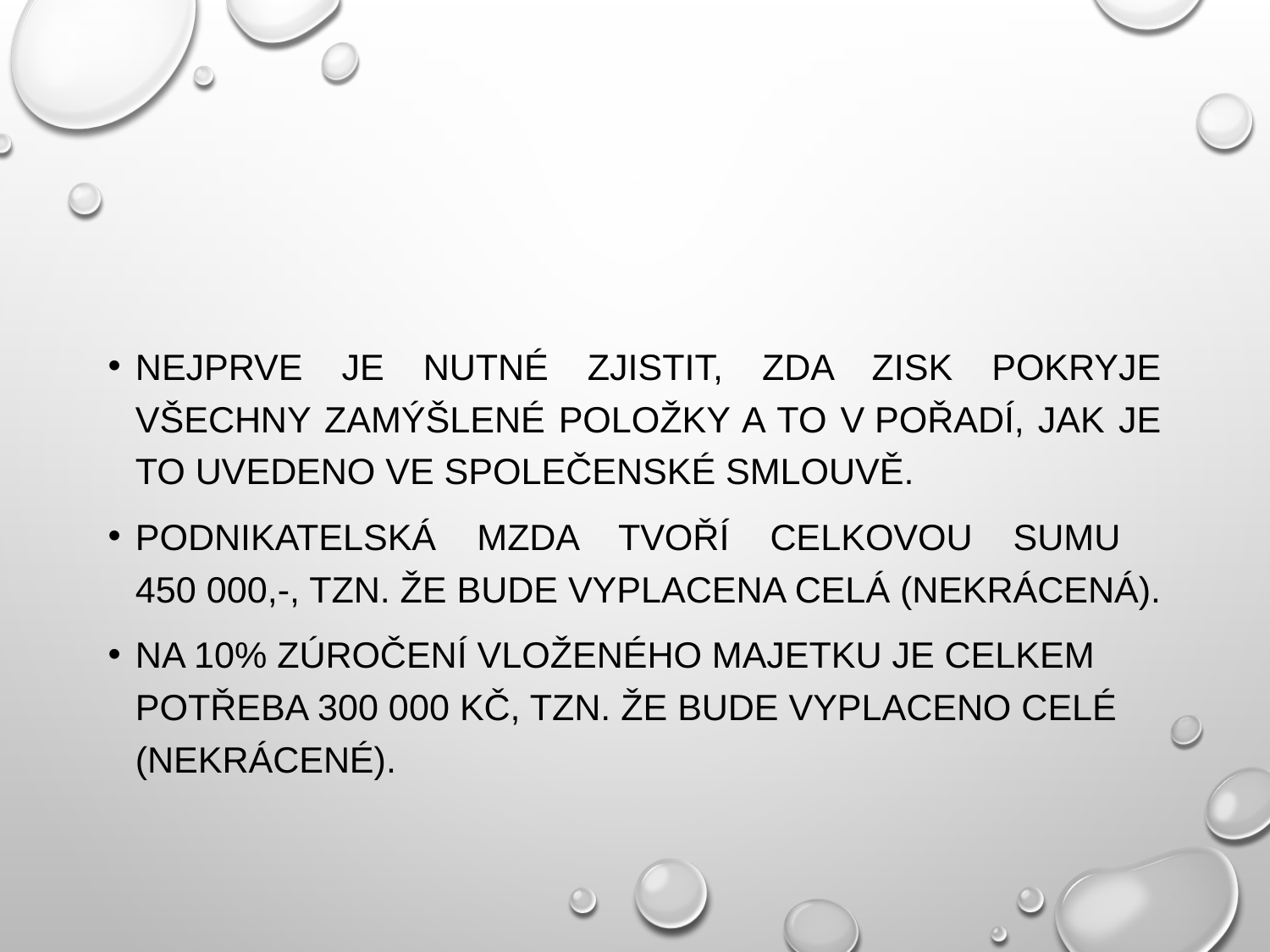

#
Nejprve je nutné zjistit, zda zisk pokryje všechny zamýšlené položky a to v pořadí, jak je to uvedeno ve společenské smlouvě.
Podnikatelská mzda tvoří celkovou sumu  450 000,-, tzn. že bude vyplacena celá (nekrácená).
Na 10% zúročení vloženého majetku je celkem potřeba 300 000 Kč, tzn. že bude vyplaceno celé (nekrácené).